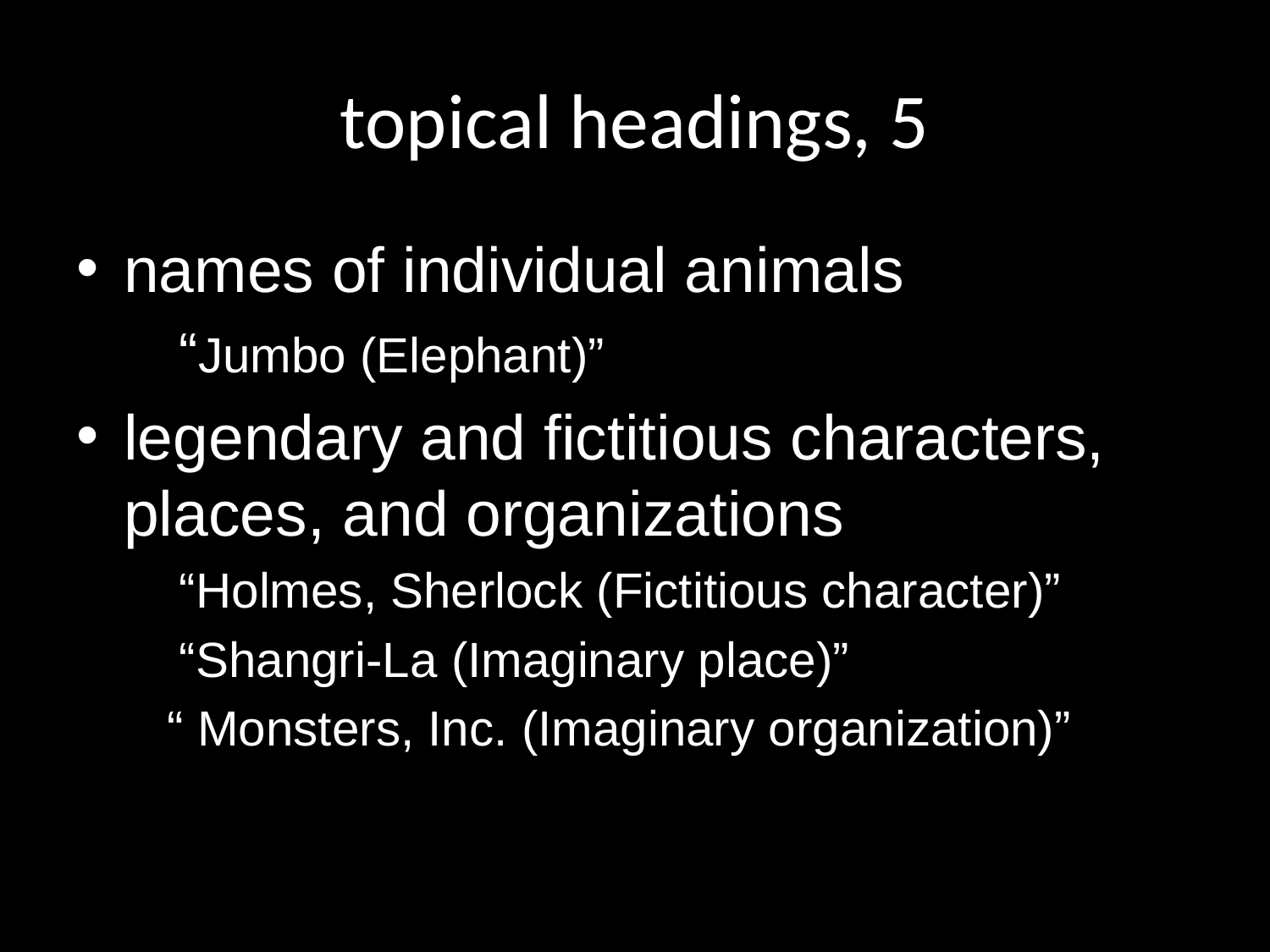

# topical headings, 5
names of individual animals
	“Jumbo (Elephant)”
legendary and fictitious characters, places, and organizations
	“Holmes, Sherlock (Fictitious character)”
	“Shangri-La (Imaginary place)”
  “ Monsters, Inc. (Imaginary organization)”